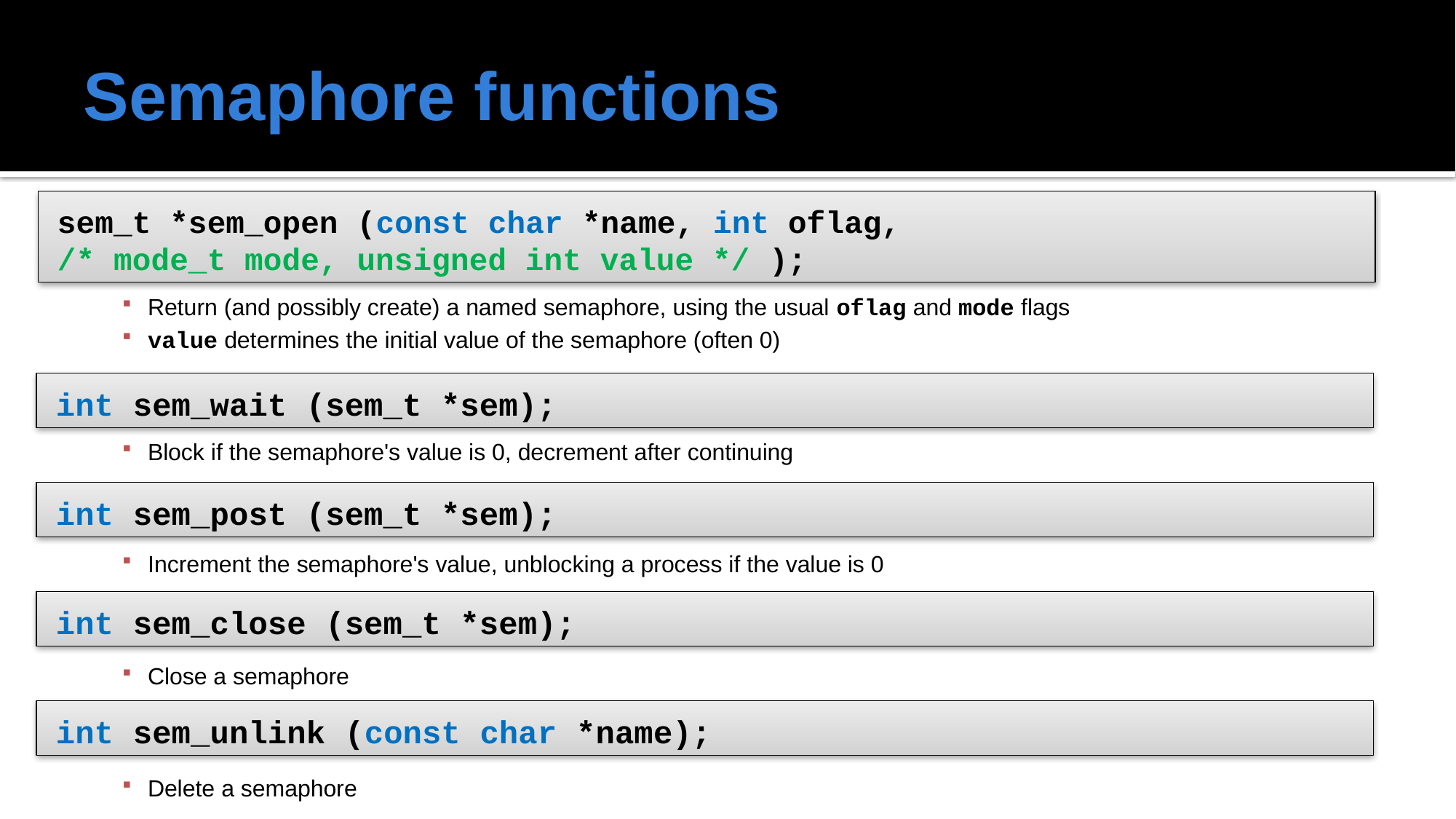

# Semaphore functions
sem_t *sem_open (const char *name, int oflag,
/* mode_t mode, unsigned int value */ );

Return (and possibly create) a named semaphore, using the usual oflag and mode flags
value determines the initial value of the semaphore (often 0)

Block if the semaphore's value is 0, decrement after continuing

Increment the semaphore's value, unblocking a process if the value is 0

Close a semaphore

Delete a semaphore

int sem_wait (sem_t *sem);
int sem_post (sem_t *sem);
int sem_close (sem_t *sem);
int sem_unlink (const char *name);